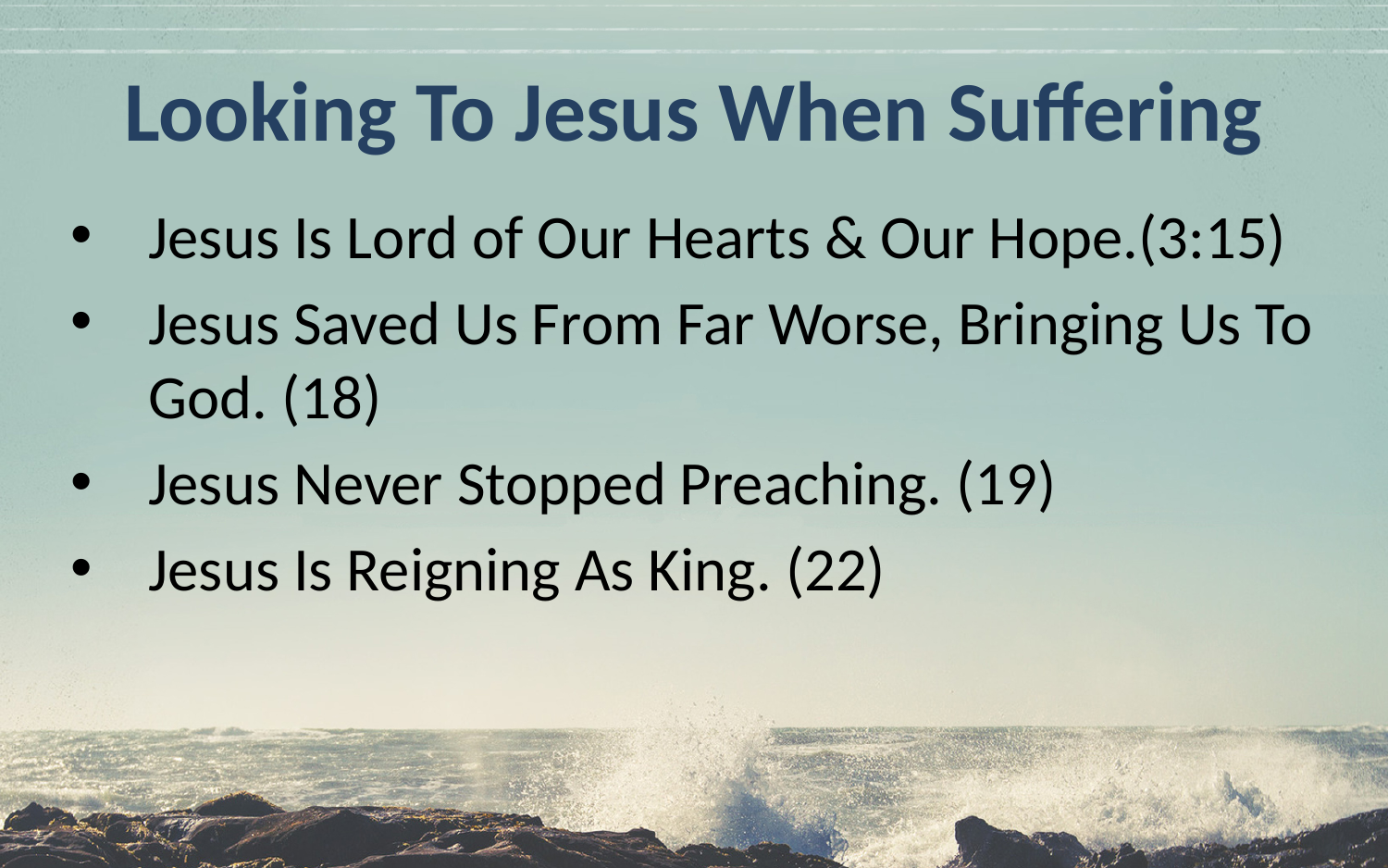

# Looking To Jesus When Suffering
Jesus Is Lord of Our Hearts & Our Hope.(3:15)
Jesus Saved Us From Far Worse, Bringing Us To God. (18)
Jesus Never Stopped Preaching. (19)
Jesus Is Reigning As King. (22)